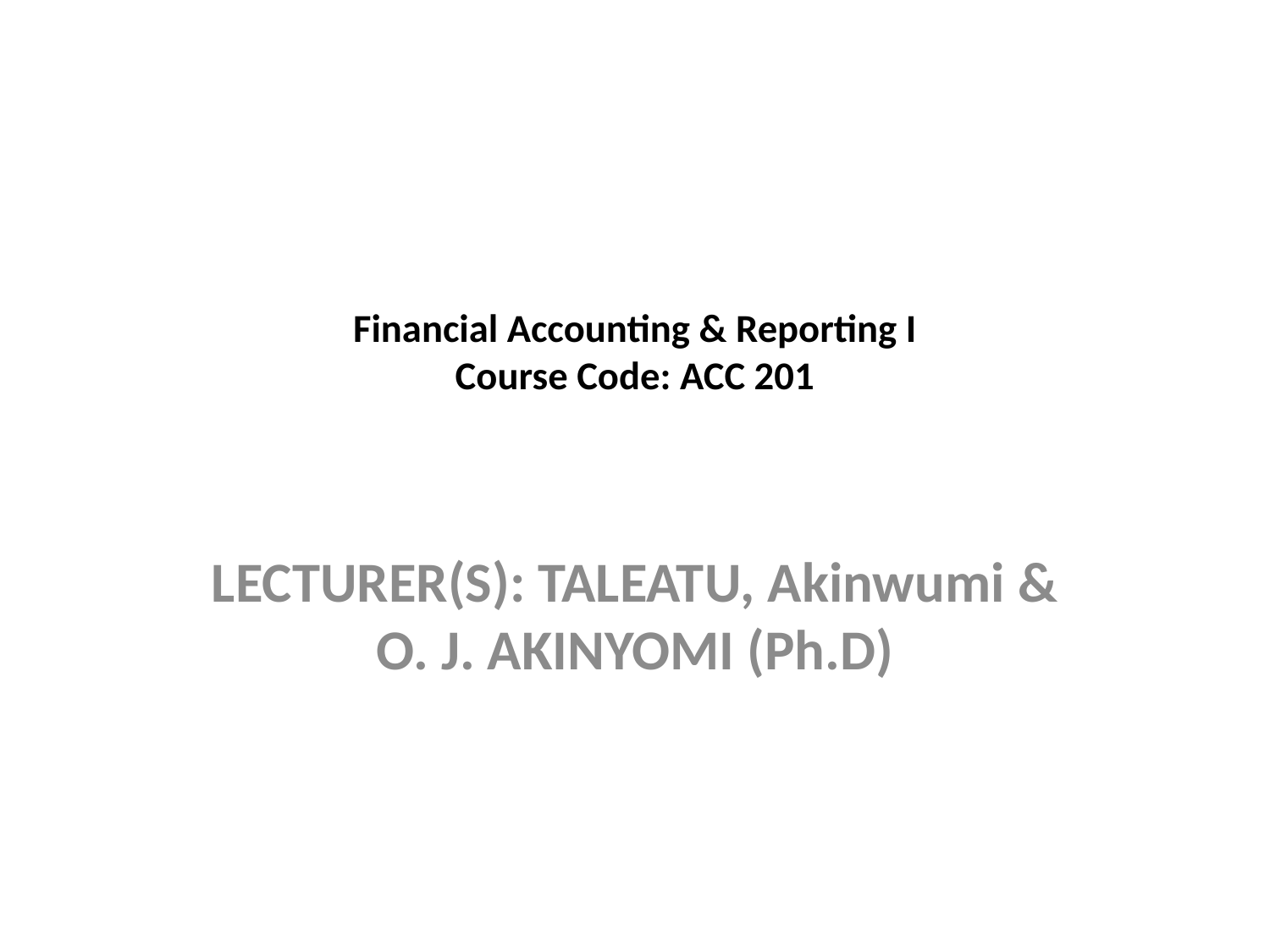

# Financial Accounting & Reporting I Course Code: ACC 201
LECTURER(S): TALEATU, Akinwumi & O. J. AKINYOMI (Ph.D)